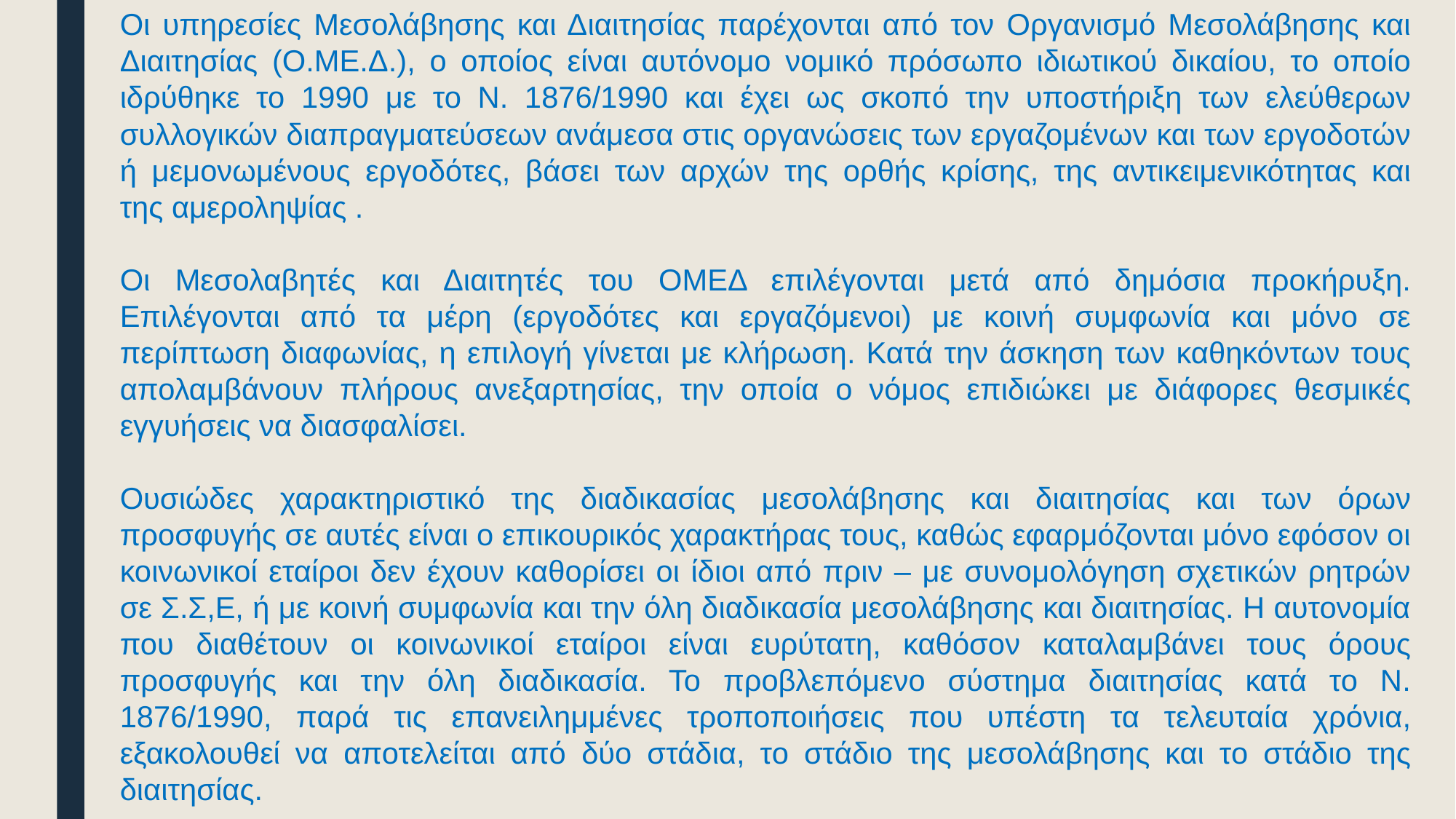

Οι υπηρεσίες Μεσολάβησης και Διαιτησίας παρέχονται από τον Οργανισμό Μεσολάβησης και Διαιτησίας (Ο.ΜΕ.Δ.), ο οποίος είναι αυτόνομο νομικό πρόσωπο ιδιωτικού δικαίου, το οποίο ιδρύθηκε το 1990 με το Ν. 1876/1990 και έχει ως σκοπό την υποστήριξη των ελεύθερων συλλογικών διαπραγματεύσεων ανάμεσα στις οργανώσεις των εργαζομένων και των εργοδοτών ή μεμονωμένους εργοδότες, βάσει των αρχών της ορθής κρίσης, της αντικειμενικότητας και της αμεροληψίας .

Οι Μεσολαβητές και Διαιτητές του ΟΜΕΔ επιλέγονται μετά από δημόσια προκήρυξη. Επιλέγονται από τα μέρη (εργοδότες και εργαζόμενοι) με κοινή συμφωνία και μόνο σε περίπτωση διαφωνίας, η επιλογή γίνεται με κλήρωση. Κατά την άσκηση των καθηκόντων τους απολαμβάνουν πλήρους ανεξαρτησίας, την οποία ο νόμος επιδιώκει με διάφορες θεσμικές εγγυήσεις να διασφαλίσει.

Ουσιώδες χαρακτηριστικό της διαδικασίας μεσολάβησης και διαιτησίας και των όρων προσφυγής σε αυτές είναι ο επικουρικός χαρακτήρας τους, καθώς εφαρμόζονται μόνο εφόσον οι κοινωνικοί εταίροι δεν έχουν καθορίσει οι ίδιοι από πριν – με συνομολόγηση σχετικών ρητρών σε Σ.Σ,Ε, ή με κοινή συμφωνία και την όλη διαδικασία μεσολάβησης και διαιτησίας. Η αυτονομία που διαθέτουν οι κοινωνικοί εταίροι είναι ευρύτατη, καθόσον καταλαμβάνει τους όρους προσφυγής και την όλη διαδικασία. Το προβλεπόμενο σύστημα διαιτησίας κατά το Ν. 1876/1990, παρά τις επανειλημμένες τροποποιήσεις που υπέστη τα τελευταία χρόνια, εξακολουθεί να αποτελείται από δύο στάδια, το στάδιο της μεσολάβησης και το στάδιο της διαιτησίας.